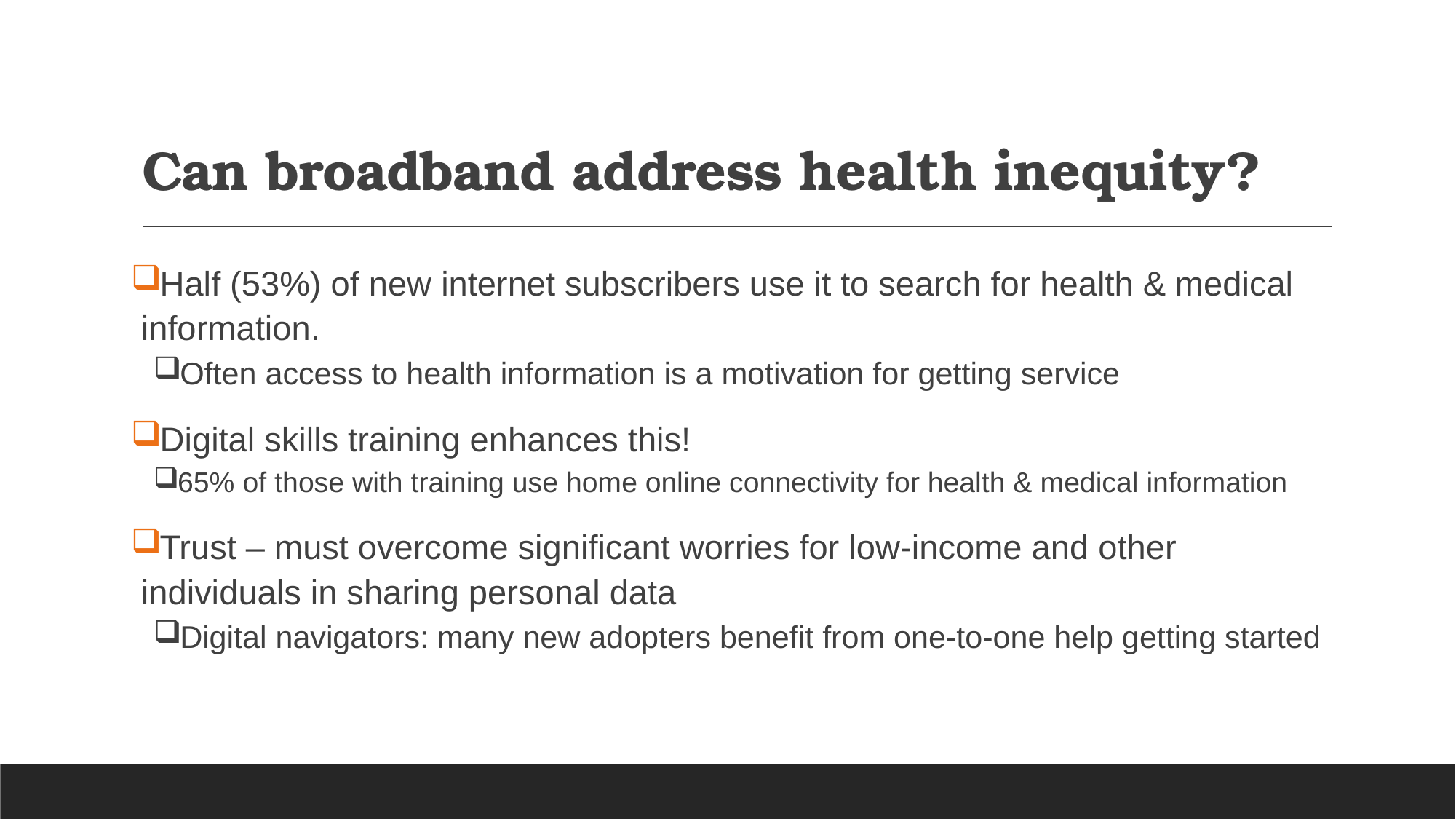

# Can broadband address health inequity?
Half (53%) of new internet subscribers use it to search for health & medical information.
Often access to health information is a motivation for getting service
Digital skills training enhances this!
65% of those with training use home online connectivity for health & medical information
Trust – must overcome significant worries for low-income and other individuals in sharing personal data
Digital navigators: many new adopters benefit from one-to-one help getting started